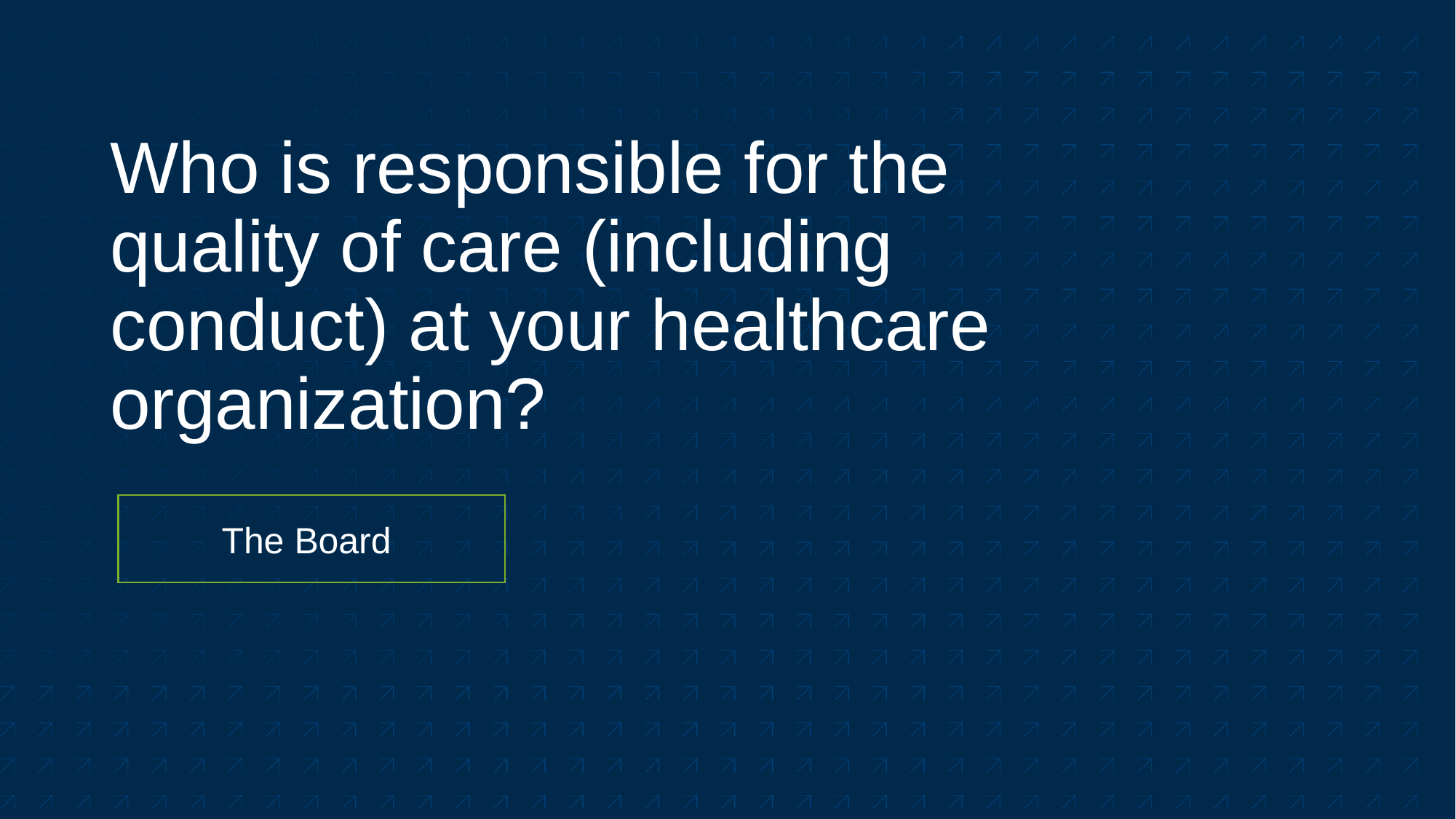

# Who is responsible for the quality of care (including conduct) at your healthcare organization?
The Board